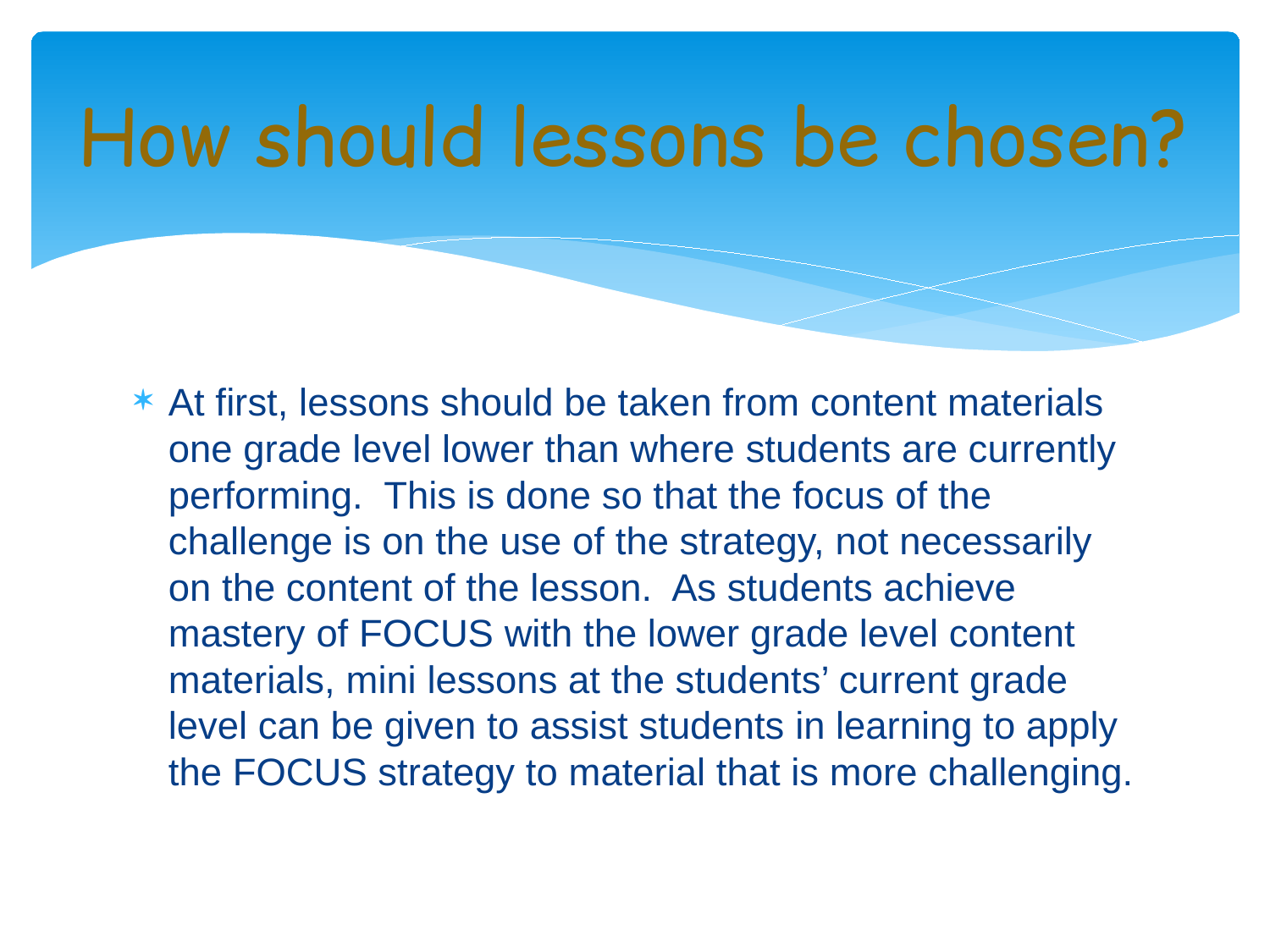

# How should lessons be chosen?
At first, lessons should be taken from content materials one grade level lower than where students are currently performing.  This is done so that the focus of the challenge is on the use of the strategy, not necessarily on the content of the lesson.  As students achieve mastery of FOCUS with the lower grade level content materials, mini lessons at the students’ current grade level can be given to assist students in learning to apply the FOCUS strategy to material that is more challenging.